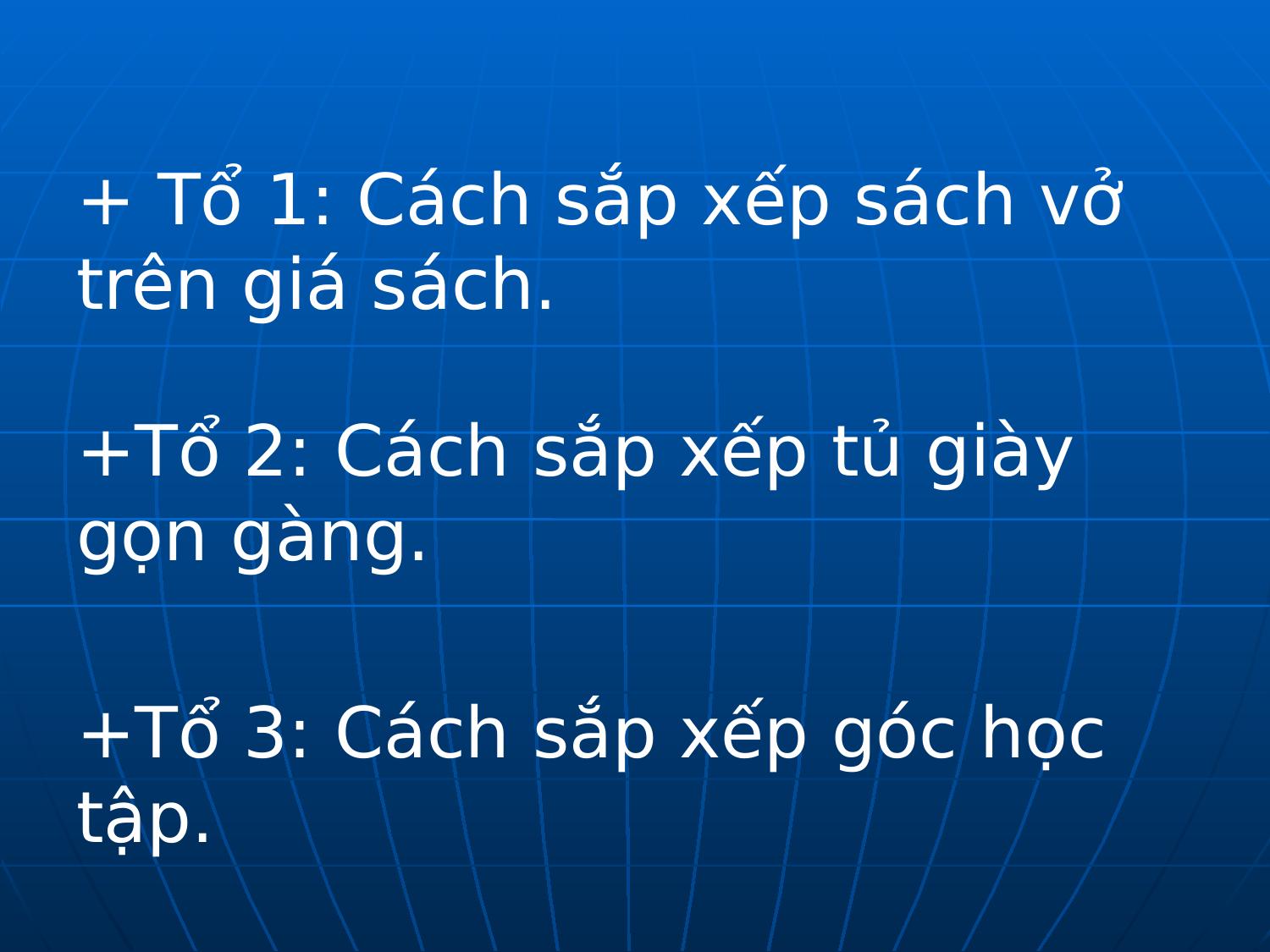

+ Tổ 1: Cách sắp xếp sách vở trên giá sách.
+Tổ 2: Cách sắp xếp tủ giày gọn gàng.

+Tổ 3: Cách sắp xếp góc học tập.